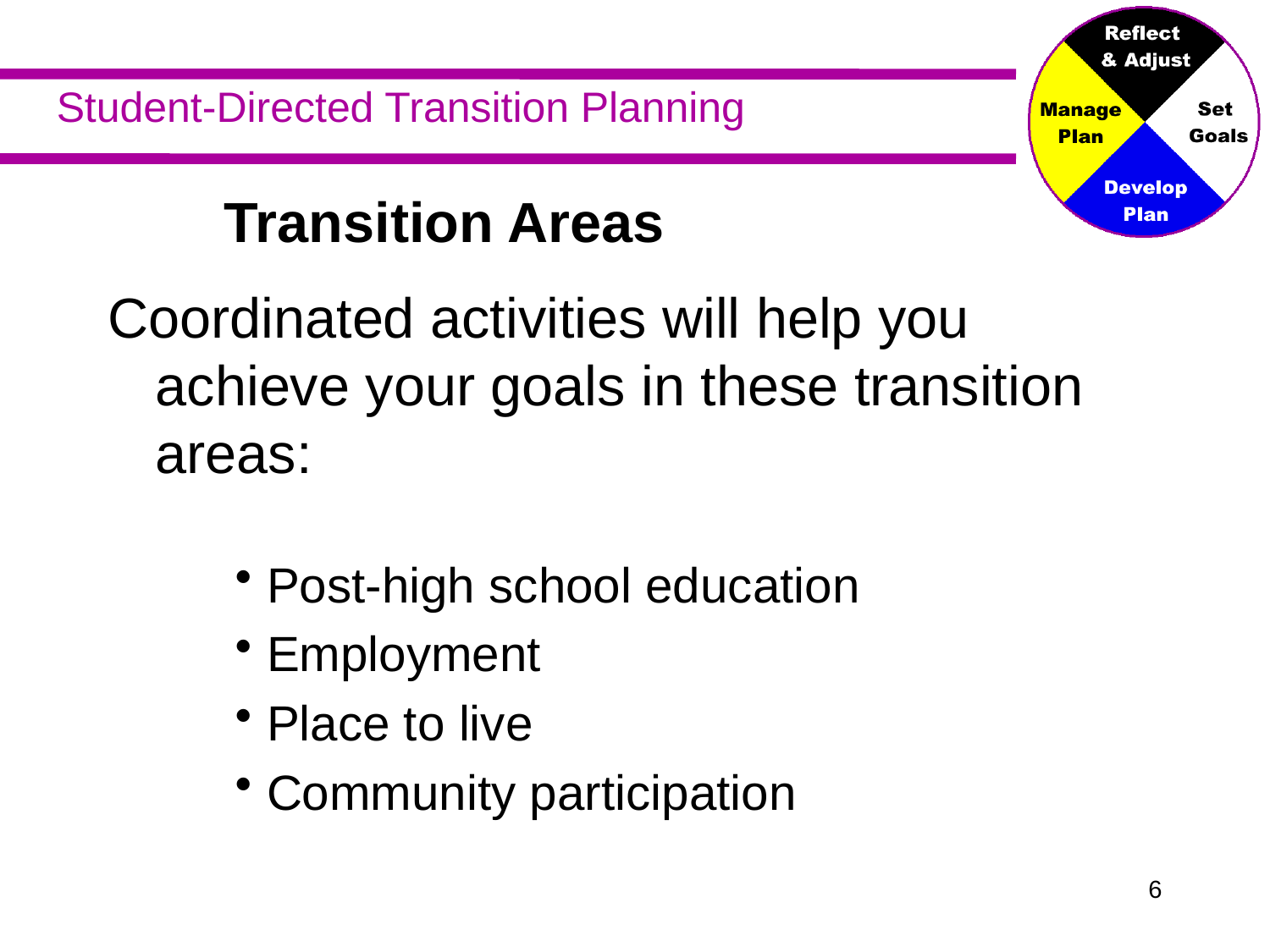

# Transition Areas
Coordinated activities will help you achieve your goals in these transition areas:

Post-high school education
Employment
Place to live
Community participation

6